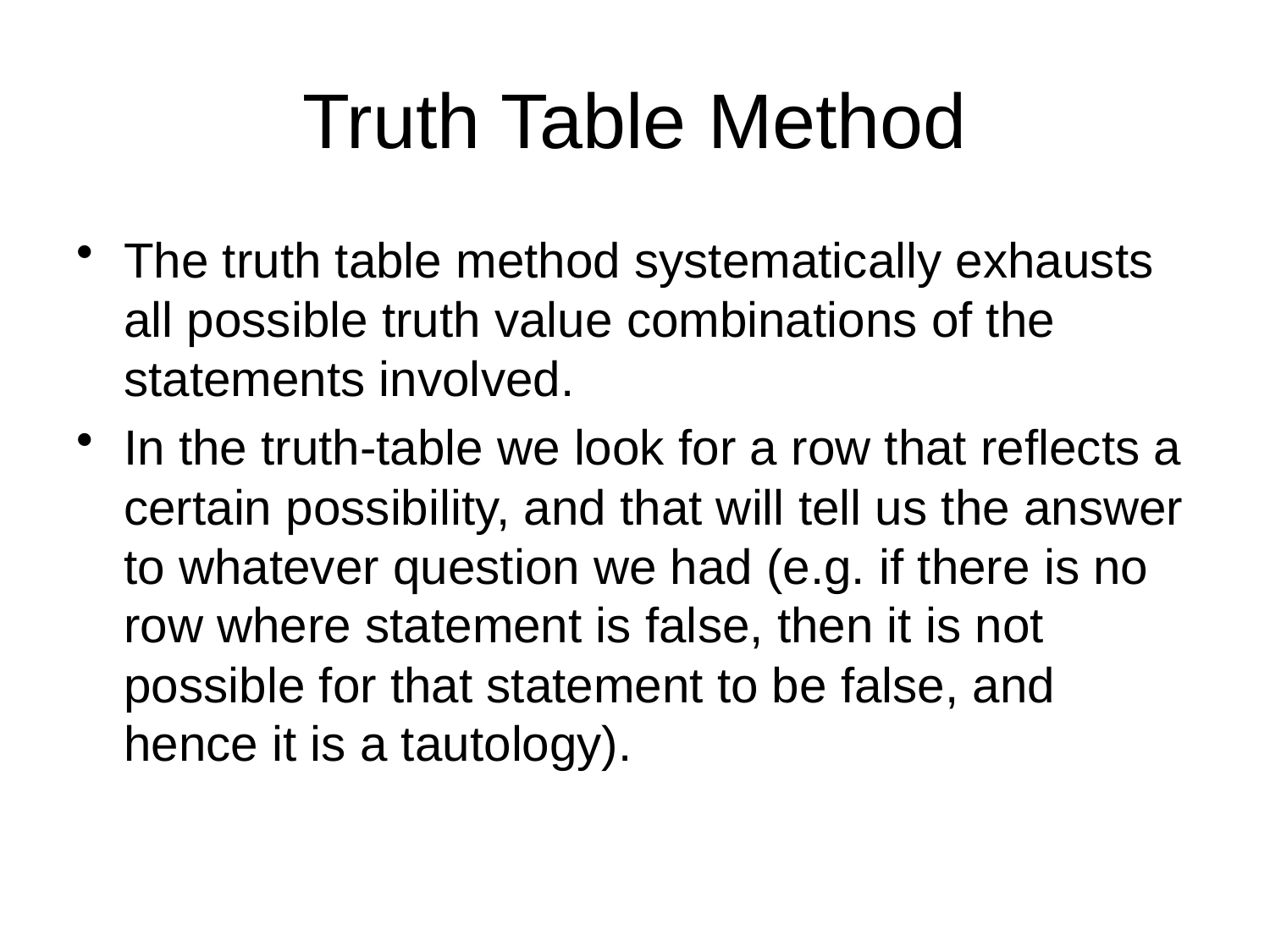

# Truth Table Method
The truth table method systematically exhausts all possible truth value combinations of the statements involved.
In the truth-table we look for a row that reflects a certain possibility, and that will tell us the answer to whatever question we had (e.g. if there is no row where statement is false, then it is not possible for that statement to be false, and hence it is a tautology).